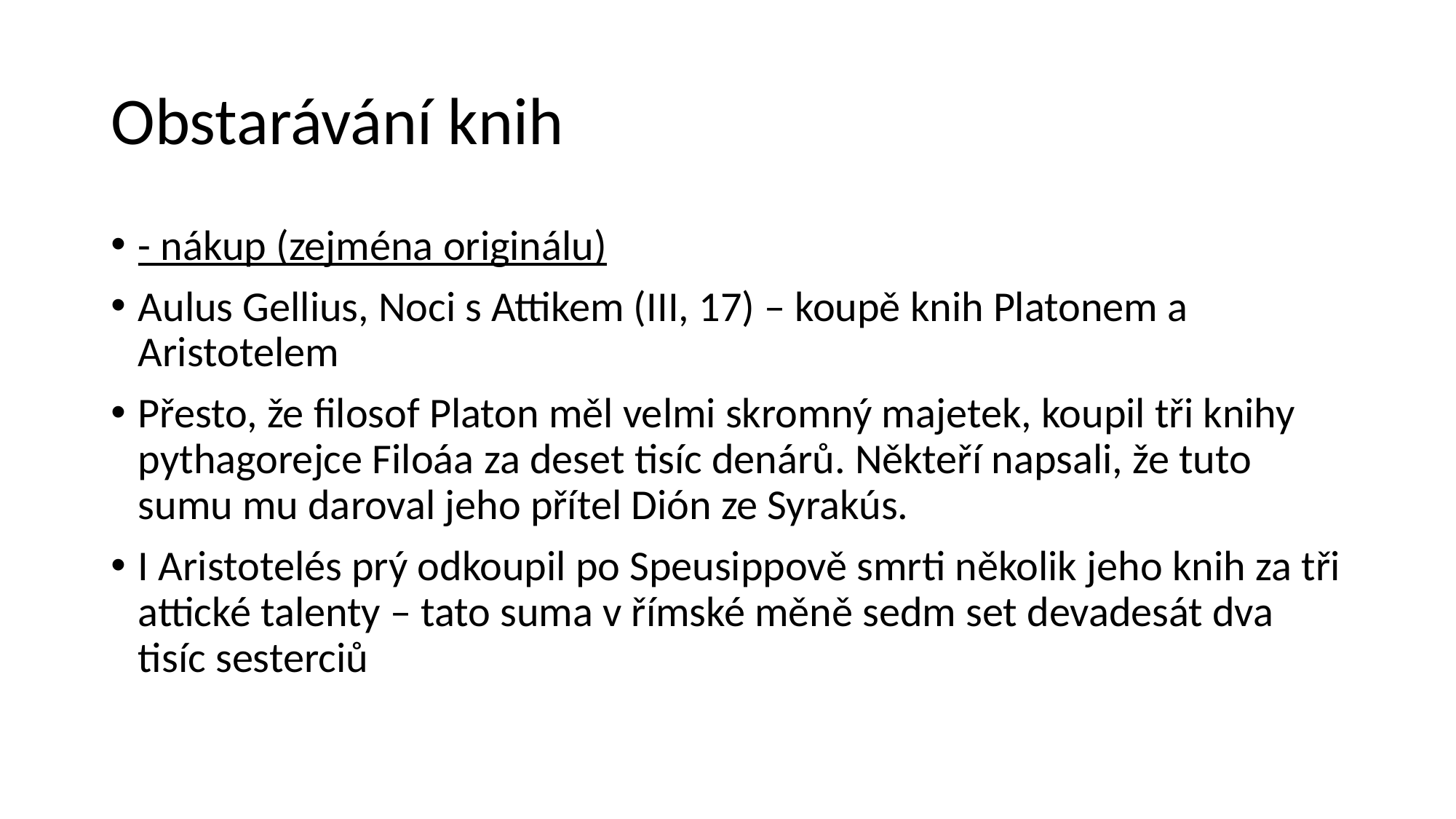

# Obstarávání knih
- nákup (zejména originálu)
Aulus Gellius, Noci s Attikem (III, 17) – koupě knih Platonem a Aristotelem
Přesto, že filosof Platon měl velmi skromný majetek, koupil tři knihy pythagorejce Filoáa za deset tisíc denárů. Někteří napsali, že tuto sumu mu daroval jeho přítel Dión ze Syrakús.
I Aristotelés prý odkoupil po Speusippově smrti několik jeho knih za tři attické talenty – tato suma v římské měně sedm set devadesát dva tisíc sesterciů